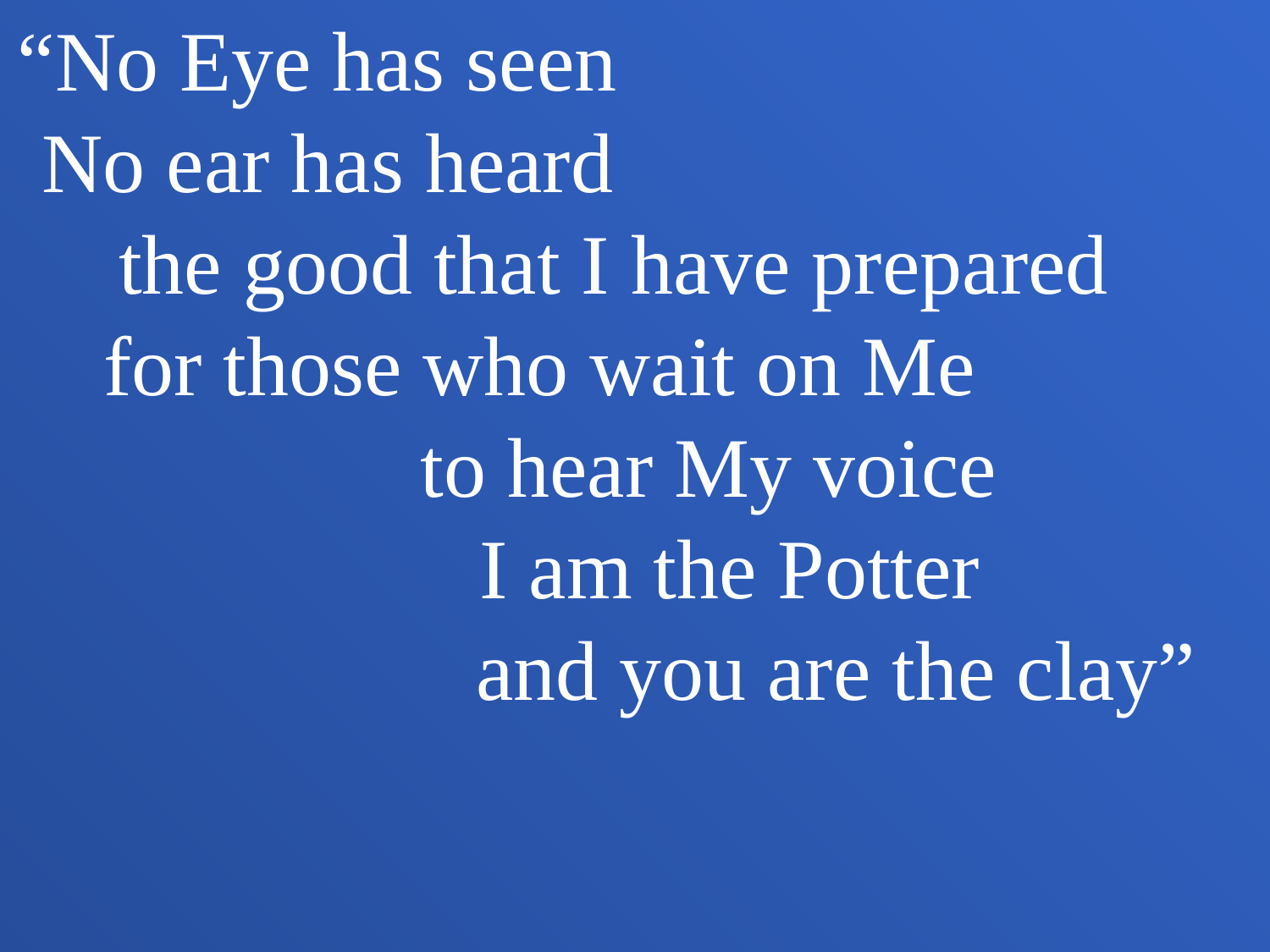

“No Eye has seen                                No ear has heard                                    the good that I have prepared            for those who wait on Me                                 to hear My voice                                   I am the Potter                                 and you are the clay”